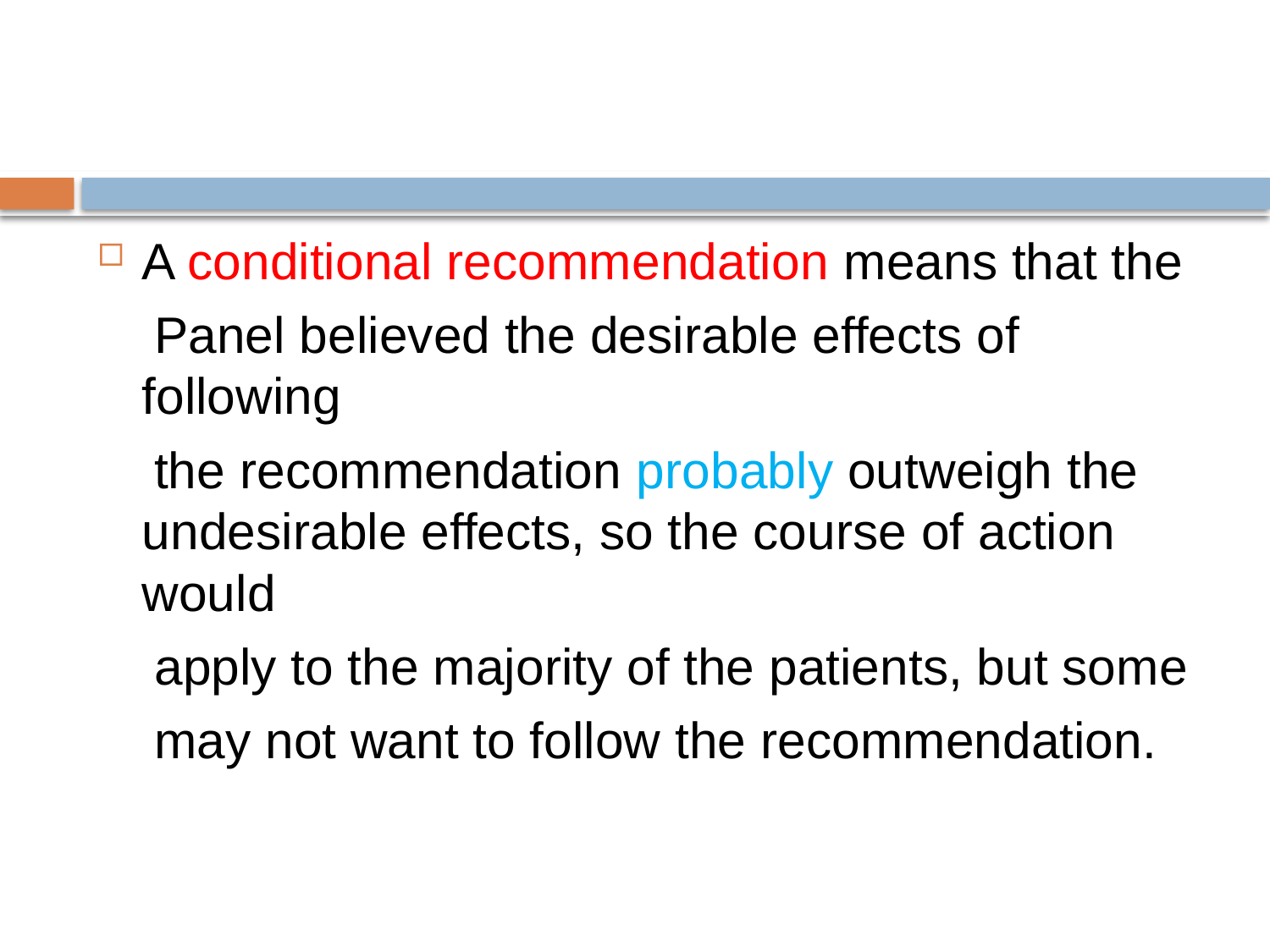

#
A conditional recommendation means that the
    Panel believed the desirable effects of following
    the recommendation probably outweigh the undesirable effects, so the course of action would
    apply to the majority of the patients, but some
    may not want to follow the recommendation.